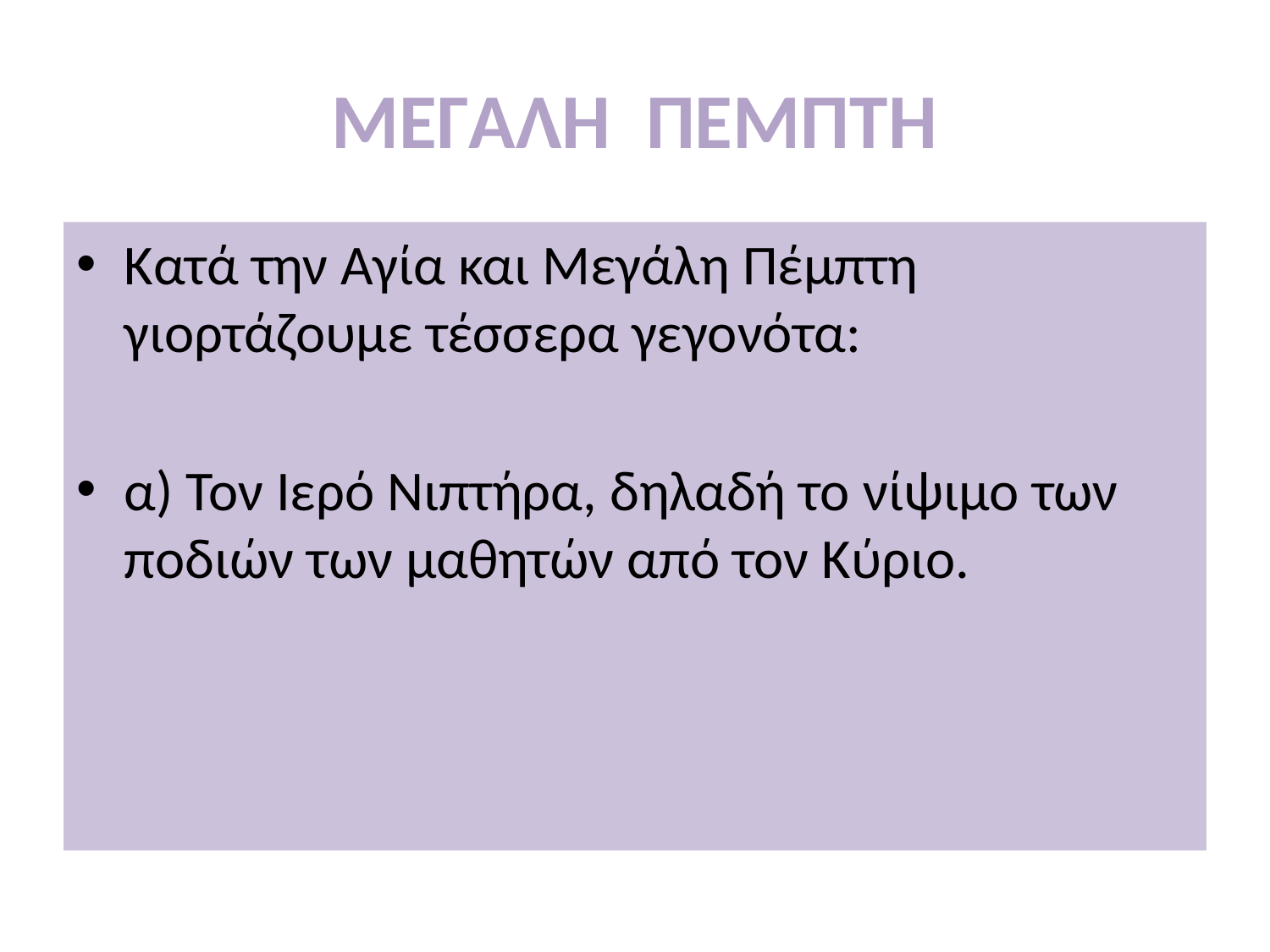

# ΜΕΓΑΛΗ  ΠΕΜΠΤΗ
Κατά την Αγία και Μεγάλη Πέμπτη γιορτάζουμε τέσσερα γεγονότα:

α) Τον Ιερό Νιπτήρα, δηλαδή το νίψιμο των ποδιών των μαθητών από τον Κύριο.